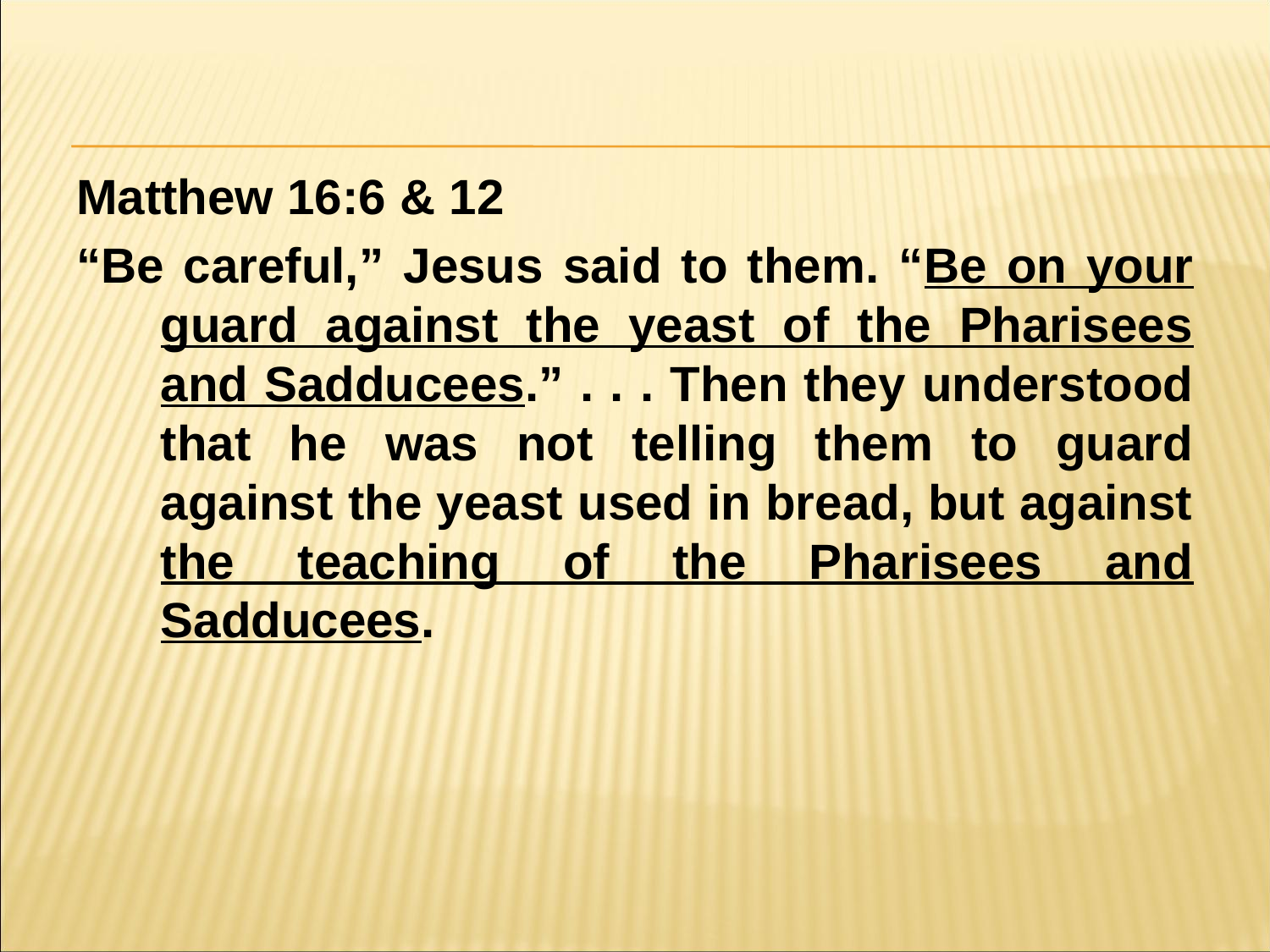

#
Matthew 16:6 & 12
“Be careful,” Jesus said to them. “Be on your guard against the yeast of the Pharisees and Sadducees.” . . . Then they understood that he was not telling them to guard against the yeast used in bread, but against the teaching of the Pharisees and Sadducees.